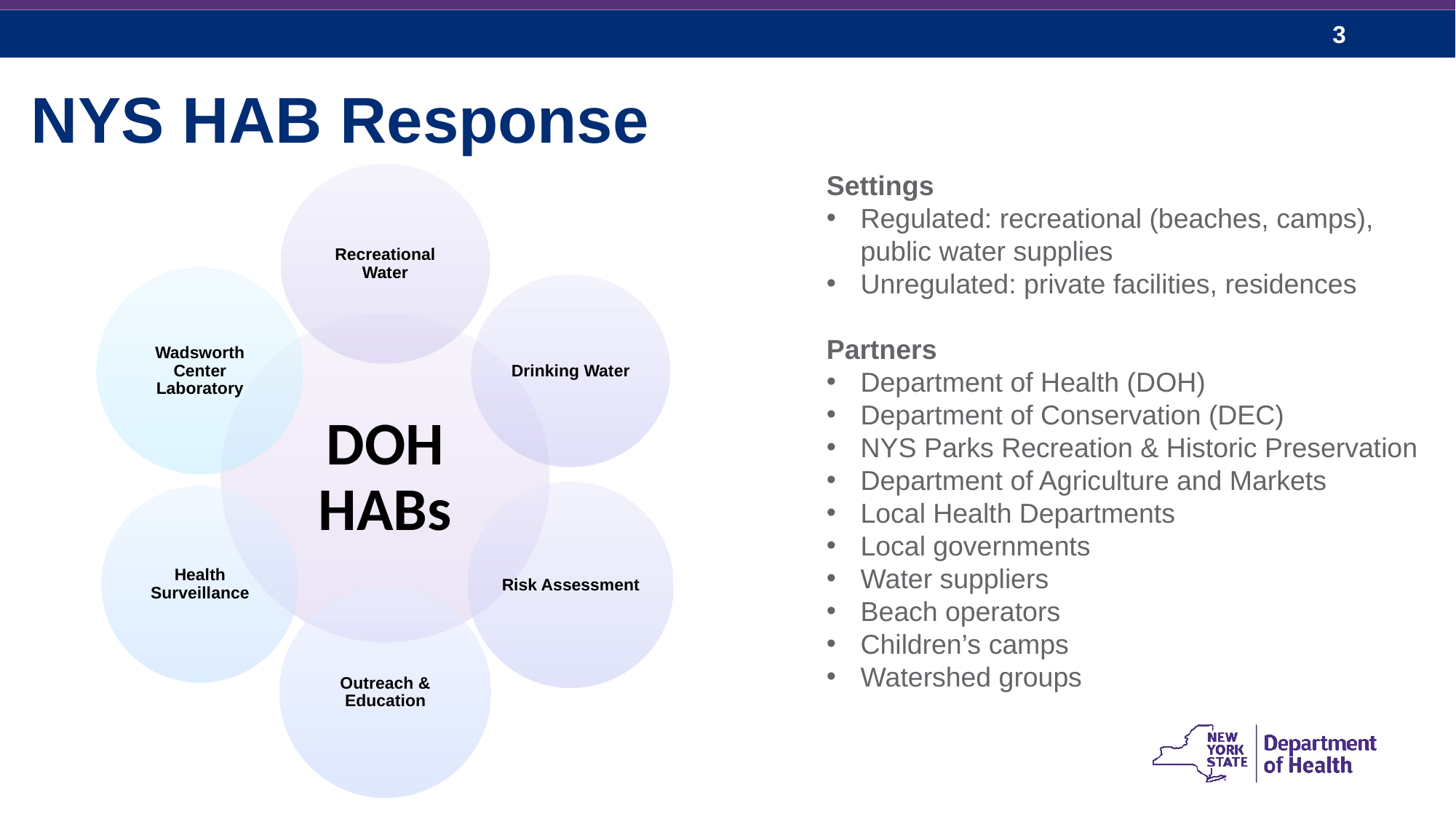

NYS HAB Response

Settings
Regulated: recreational (beaches, camps), public water supplies
Unregulated: private facilities, residences

Partners
Department of Health (DOH)
Department of Conservation (DEC)
NYS Parks Recreation & Historic Preservation
Department of Agriculture and Markets
Local Health Departments
Local governments
Water suppliers
Beach operators
Children’s camps
Watershed groups

DOH HABs
Recreational Water
Drinking Water
Risk Assessment
Outreach & Education
Health Surveillance
Wadsworth Center Laboratory
Click to edit Master text styles
Second level
Third level
Fourth level
Fifth level